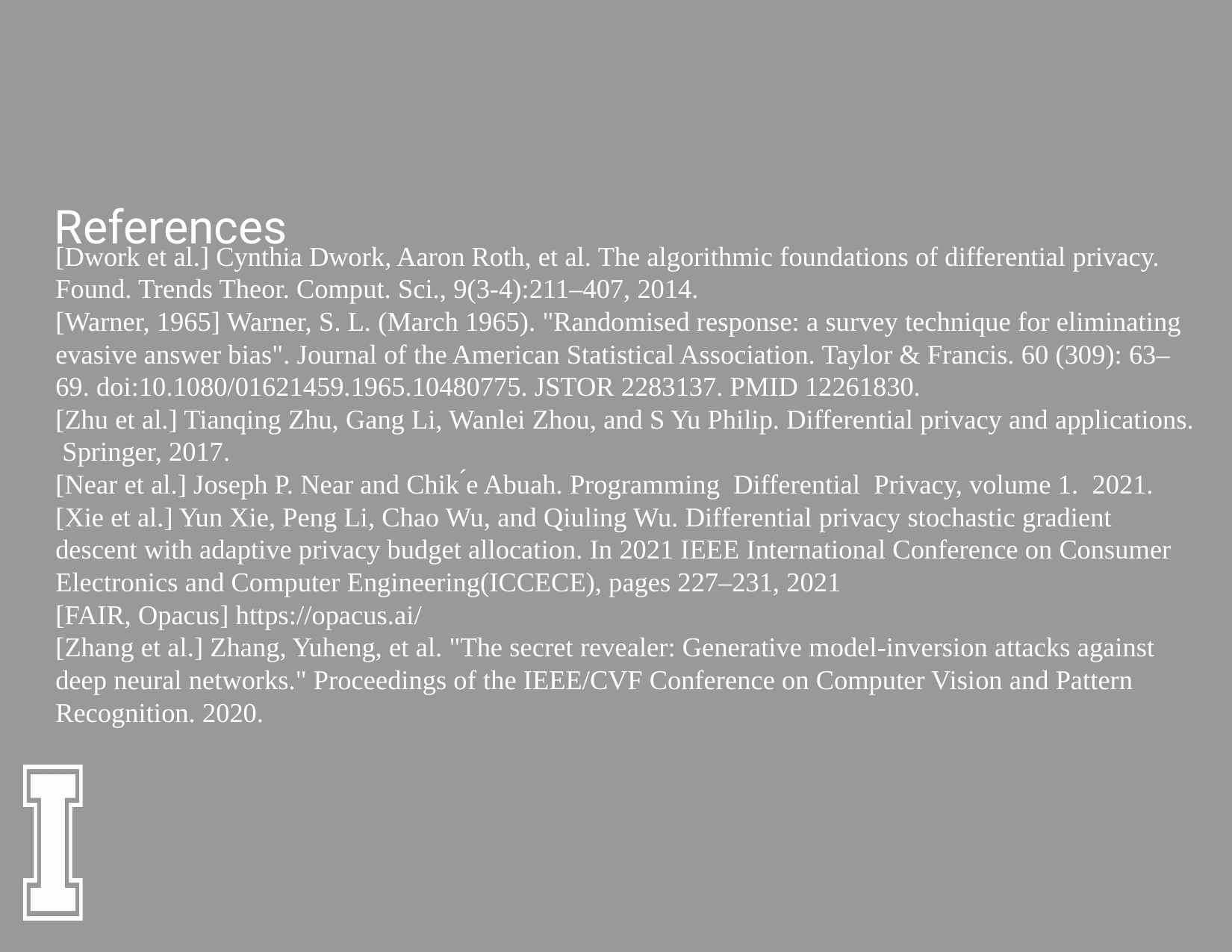

# References
[Dwork et al.] Cynthia Dwork, Aaron Roth, et al. The algorithmic foundations of differential privacy. Found. Trends Theor. Comput. Sci., 9(3-4):211–407, 2014.
[Warner, 1965] Warner, S. L. (March 1965). "Randomised response: a survey technique for eliminating evasive answer bias". Journal of the American Statistical Association. Taylor & Francis. 60 (309): 63–69. doi:10.1080/01621459.1965.10480775. JSTOR 2283137. PMID 12261830.
[Zhu et al.] Tianqing Zhu, Gang Li, Wanlei Zhou, and S Yu Philip. Differential privacy and applications.  Springer, 2017.
[Near et al.] Joseph P. Near and Chik ́e Abuah. Programming  Differential  Privacy, volume 1.  2021.
[Xie et al.] Yun Xie, Peng Li, Chao Wu, and Qiuling Wu. Differential privacy stochastic gradient descent with adaptive privacy budget allocation. In 2021 IEEE International Conference on Consumer Electronics and Computer Engineering(ICCECE), pages 227–231, 2021
[FAIR, Opacus] https://opacus.ai/
[Zhang et al.] Zhang, Yuheng, et al. "The secret revealer: Generative model-inversion attacks against deep neural networks." Proceedings of the IEEE/CVF Conference on Computer Vision and Pattern Recognition. 2020.